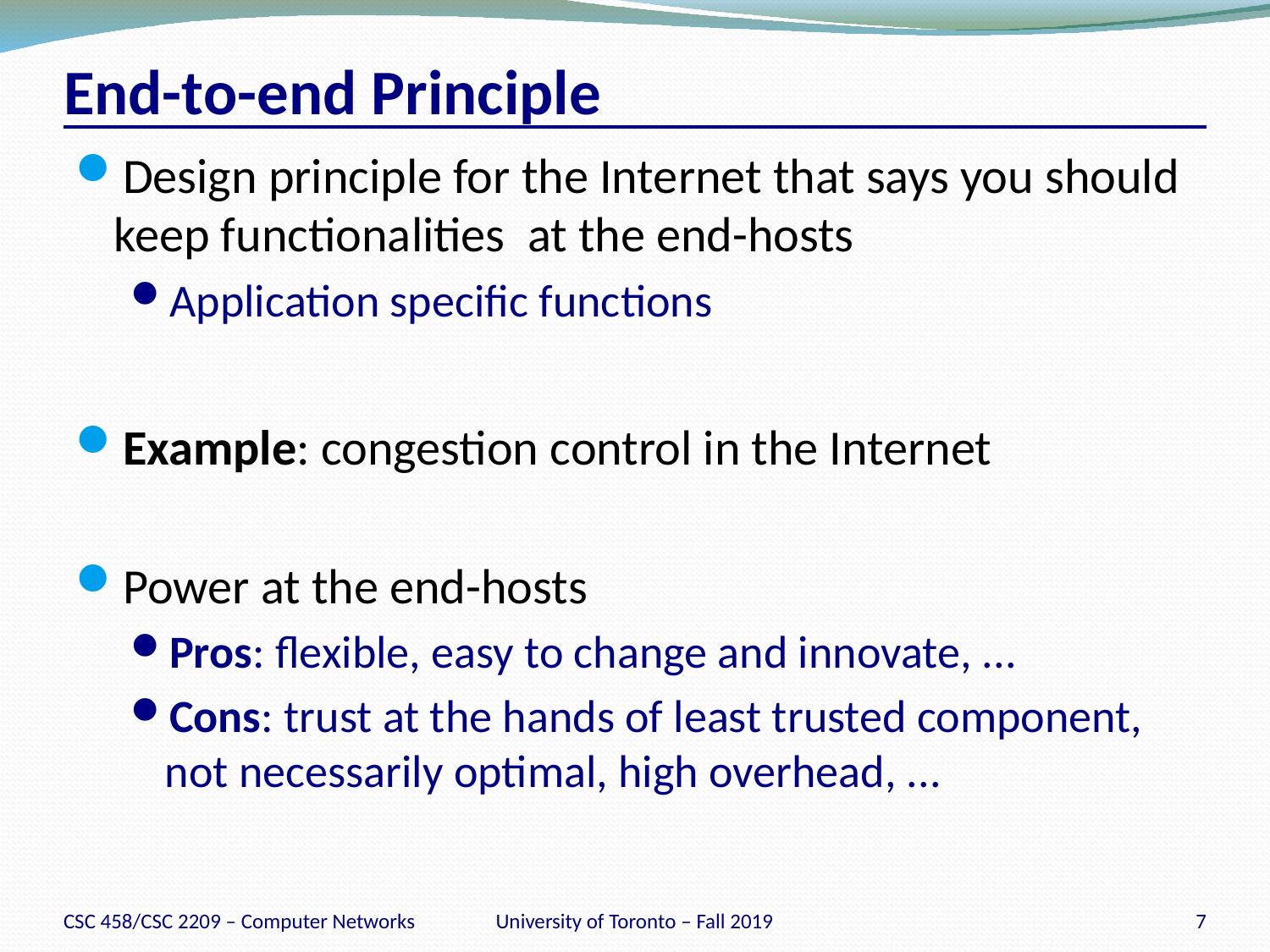

# End-to-end Principle
Design principle for the Internet that says you should keep functionalities  at the end-hosts
Application specific functions

Example: congestion control in the Internet

Power at the end-hosts
Pros: flexible, easy to change and innovate, ...
Cons: trust at the hands of least trusted component, not necessarily optimal, high overhead, ...

CSC 458/CSC 2209 – Computer Networks
University of Toronto – Fall 2019
7